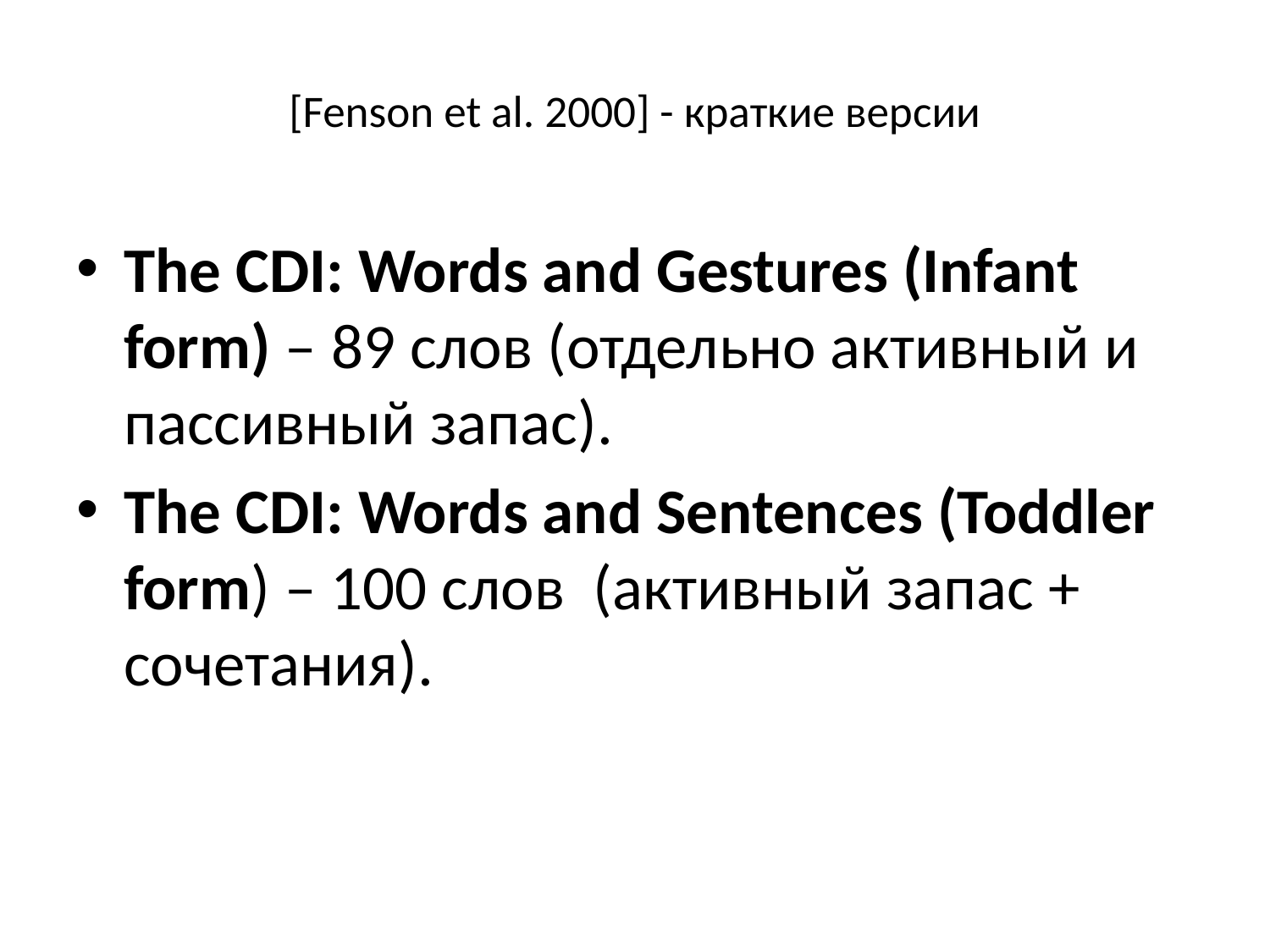

# [Fenson et al. 2000] - краткие версии
The CDI: Words and Gestures (Infant form) – 89 слов (отдельно активный и пассивный запас).
The CDI: Words and Sentences (Toddler form) – 100 слов  (активный запас + сочетания).